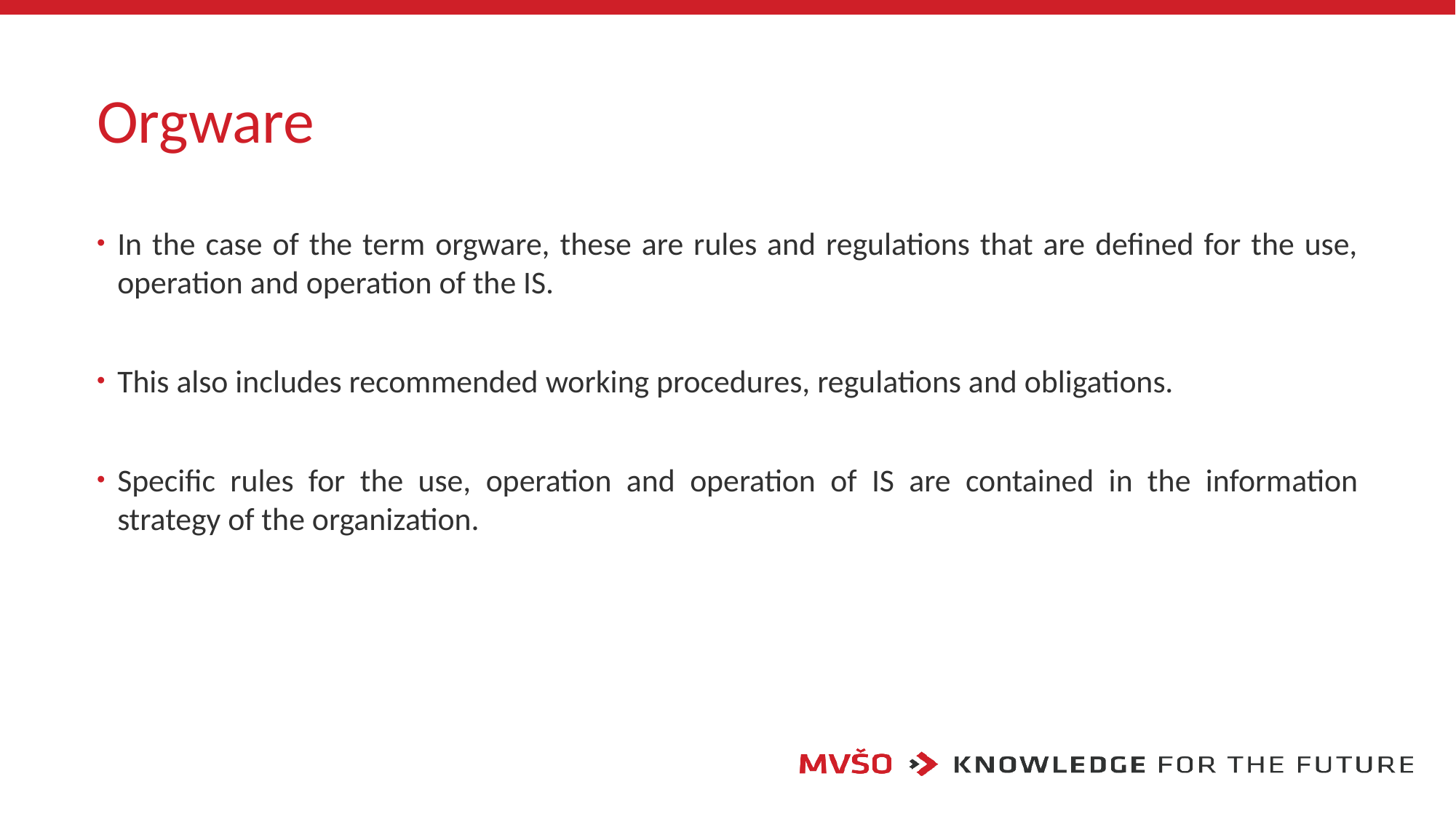

# Orgware
In the case of the term orgware, these are rules and regulations that are defined for the use, operation and operation of the IS.

This also includes recommended working procedures, regulations and obligations.

Specific rules for the use, operation and operation of IS are contained in the information strategy of the organization.